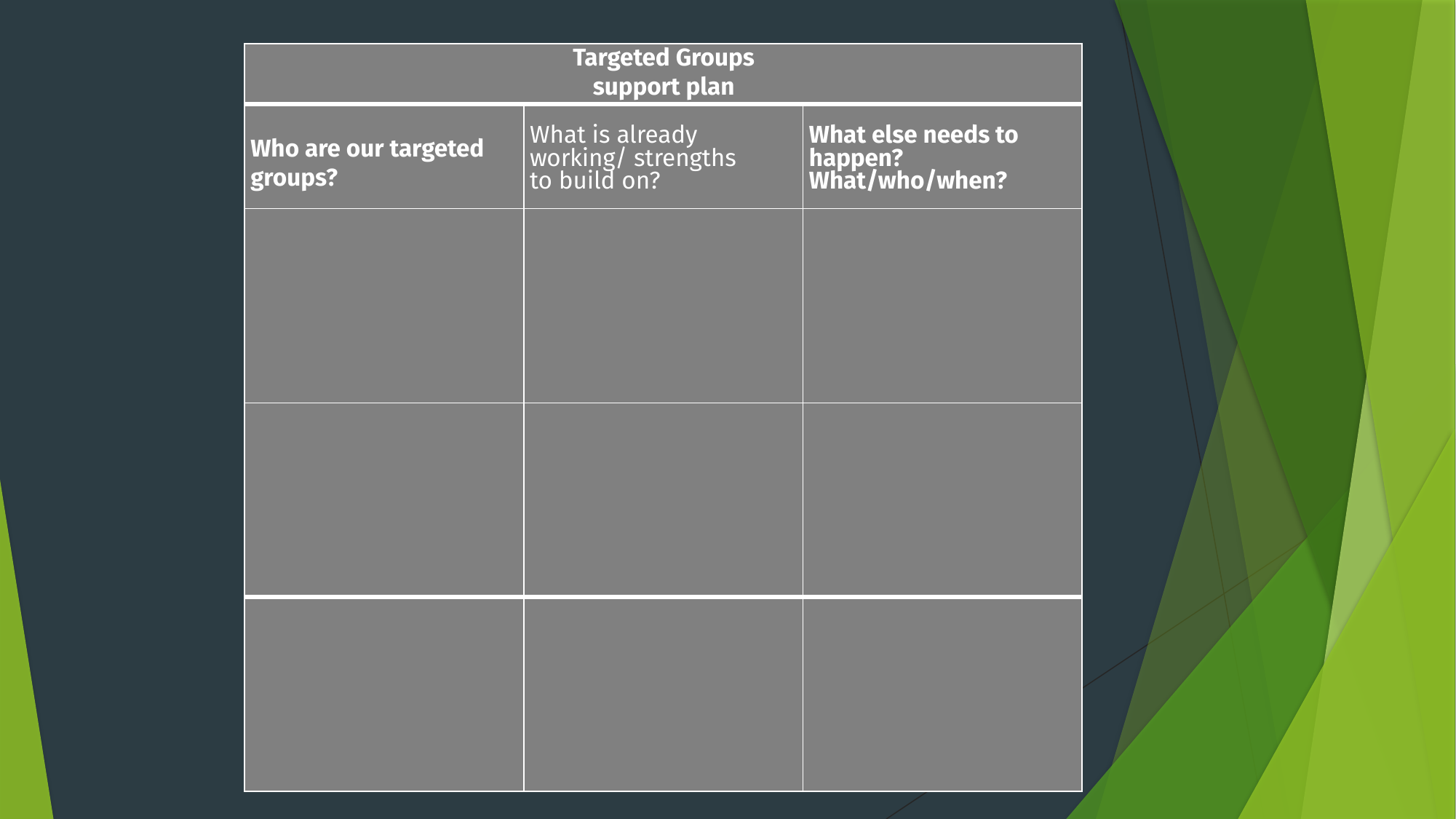

| Targeted Groups support plan |  |  |
| --- | --- | --- |
| Who are our targeted groups? | What is already working/ strengths to build on? | What else needs to happen? What/who/when? |
|  |  |  |
|  |  |  |
|  |  |  |